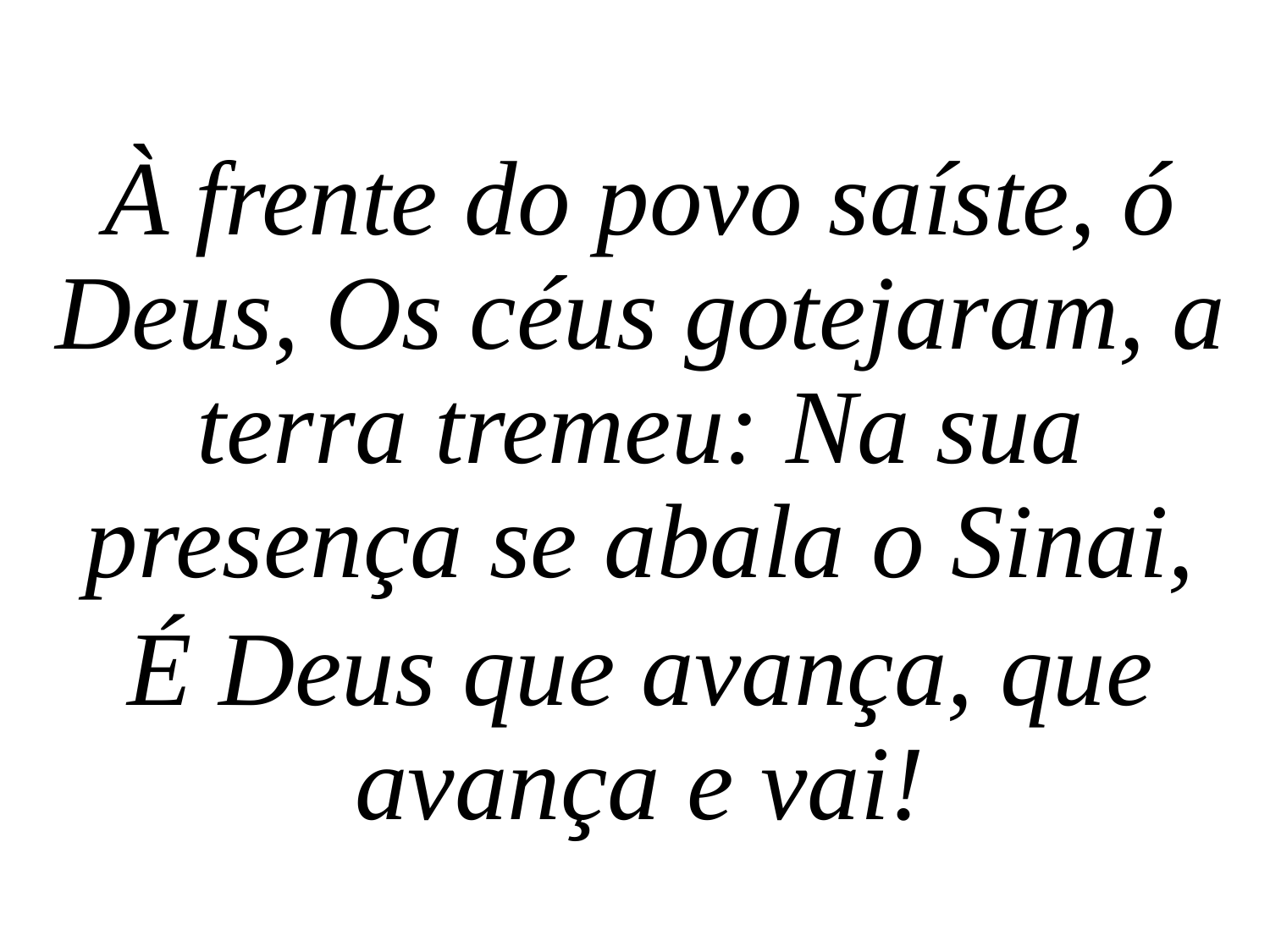

À frente do povo saíste, ó Deus, Os céus gotejaram, a terra tremeu: Na sua presença se abala o Sinai,
É Deus que avança, que avança e vai!